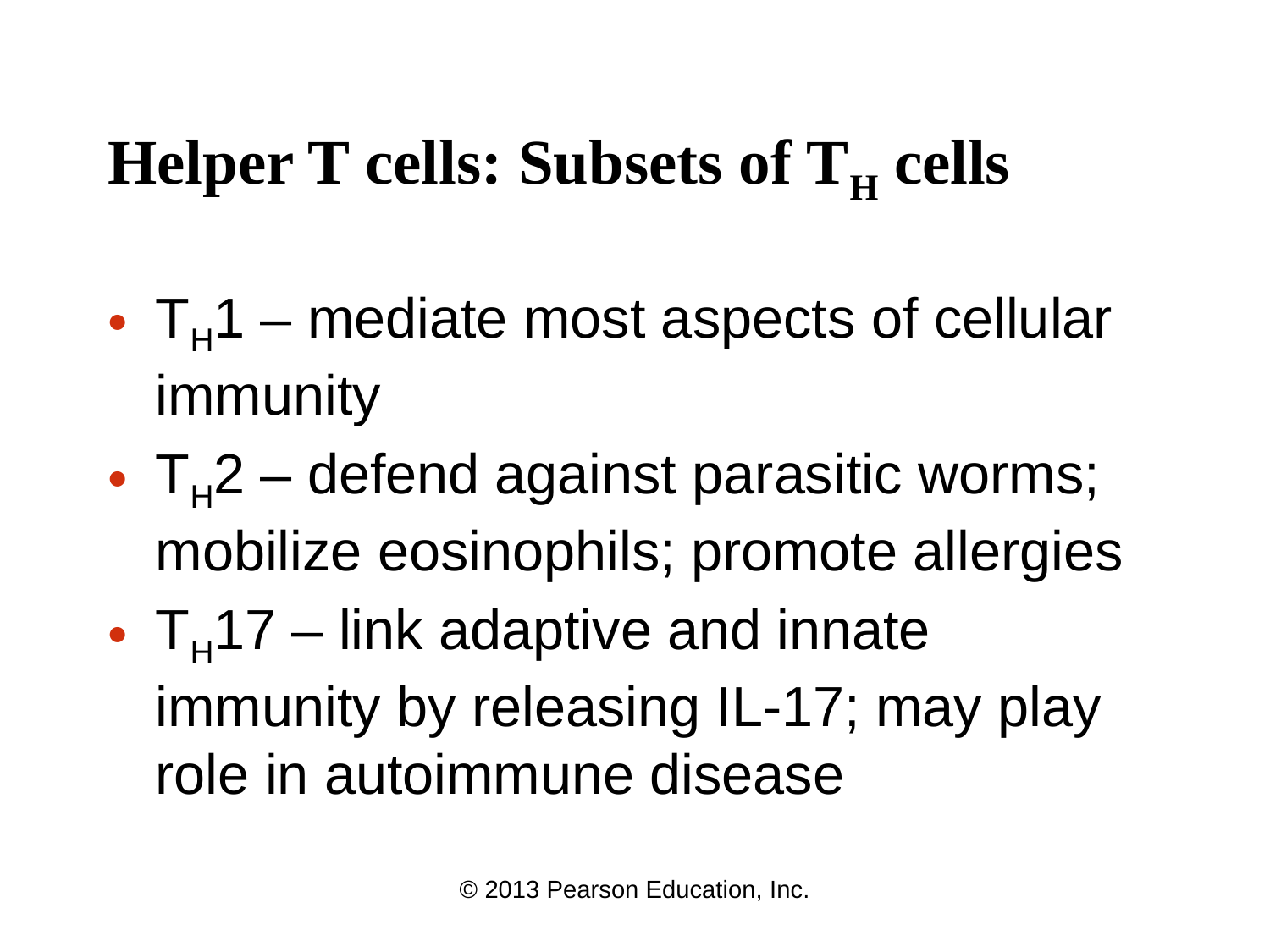

# Helper T cells: Subsets of TH cells
TH1 – mediate most aspects of cellular immunity
TH2 – defend against parasitic worms; mobilize eosinophils; promote allergies
TH17 – link adaptive and innate immunity by releasing IL-17; may play role in autoimmune disease

© 2013 Pearson Education, Inc.